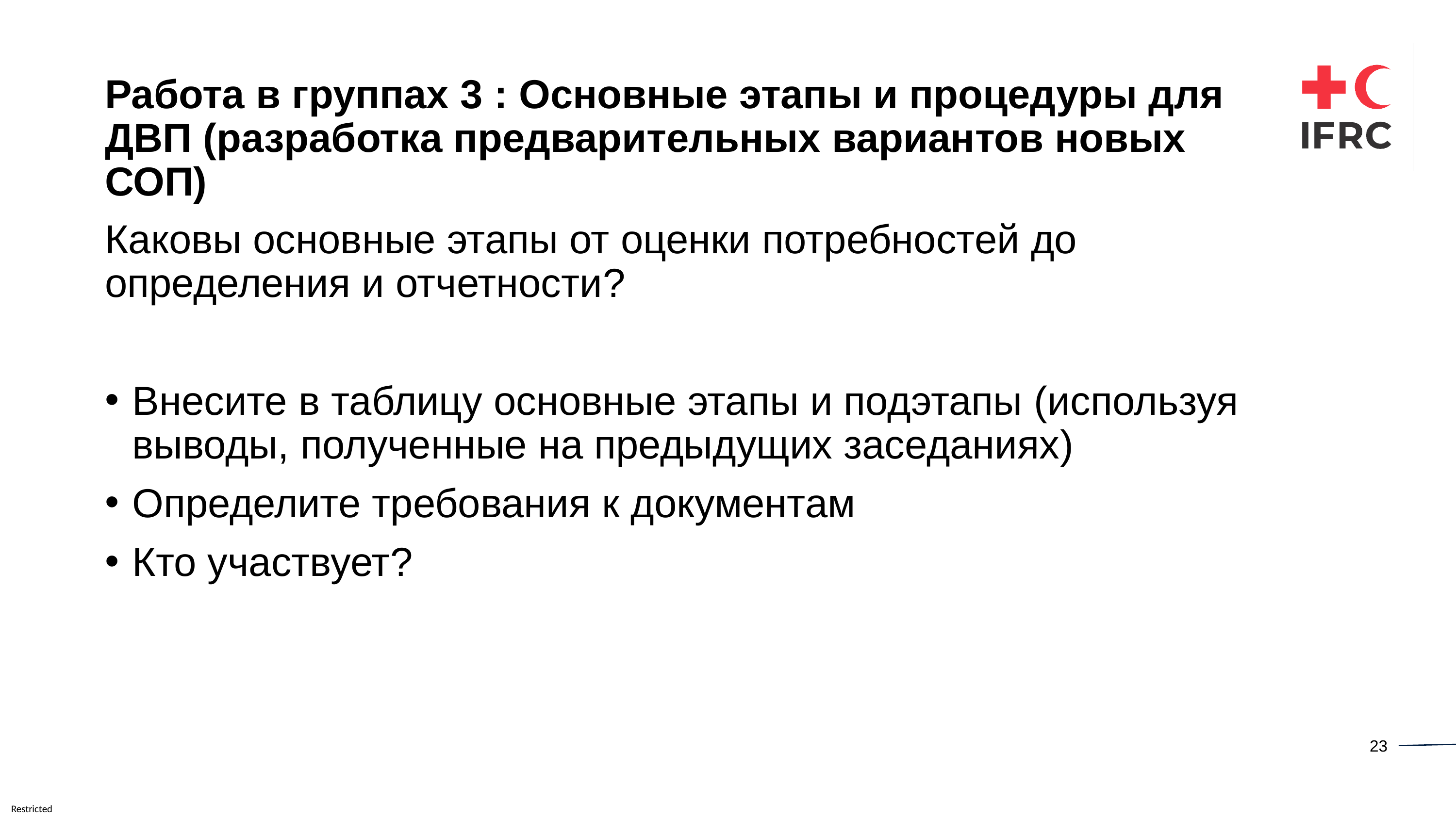

Работа в группах 3 : Основные этапы и процедуры для ДВП (разработка предварительных вариантов новых СОП)
Каковы основные этапы от оценки потребностей до определения и отчетности?

Внесите в таблицу основные этапы и подэтапы (используя выводы, полученные на предыдущих заседаниях)
Определите требования к документам
Кто участвует?